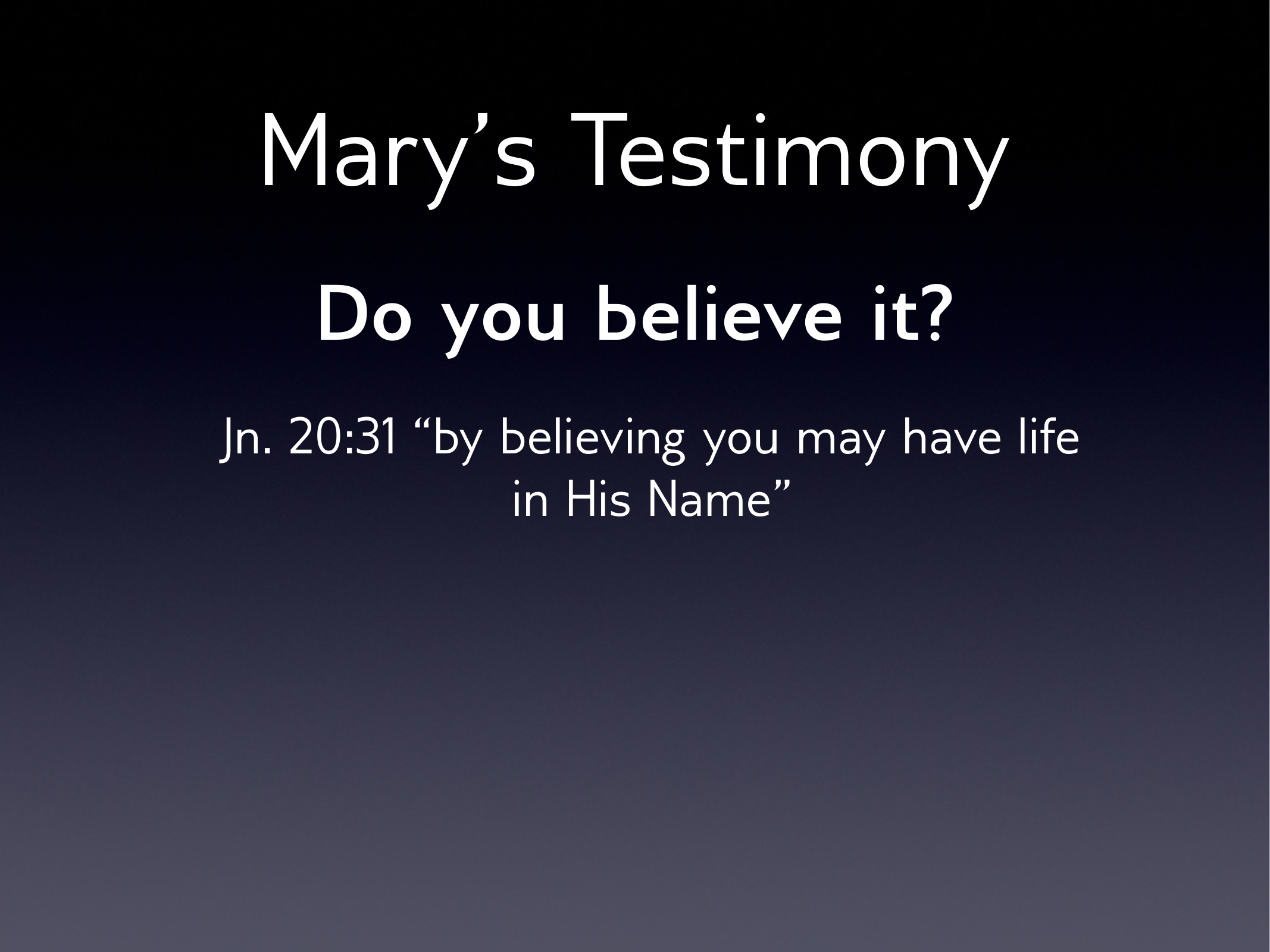

# Mary’s Testimony
Do you believe it?
Jn. 20:31 “by believing you may have life in His Name”